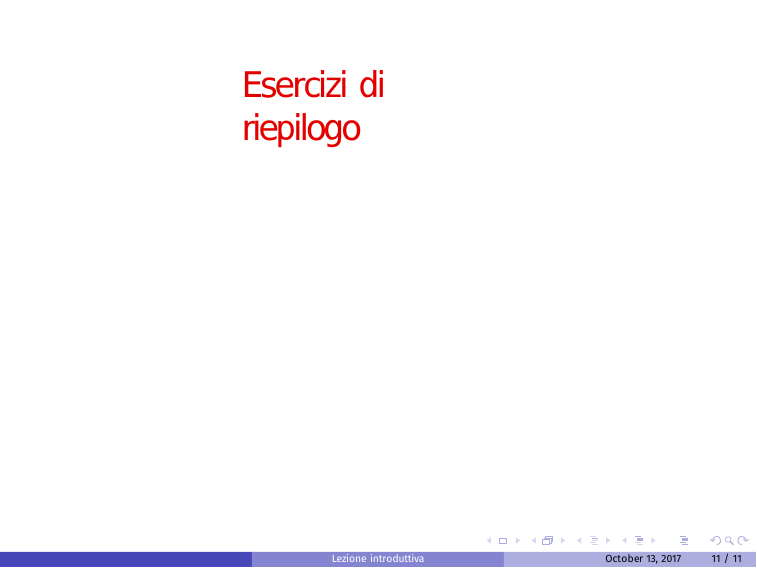

Esercizi di riepilogo

Lezione introduttiva
October 13, 2017
11 / 11